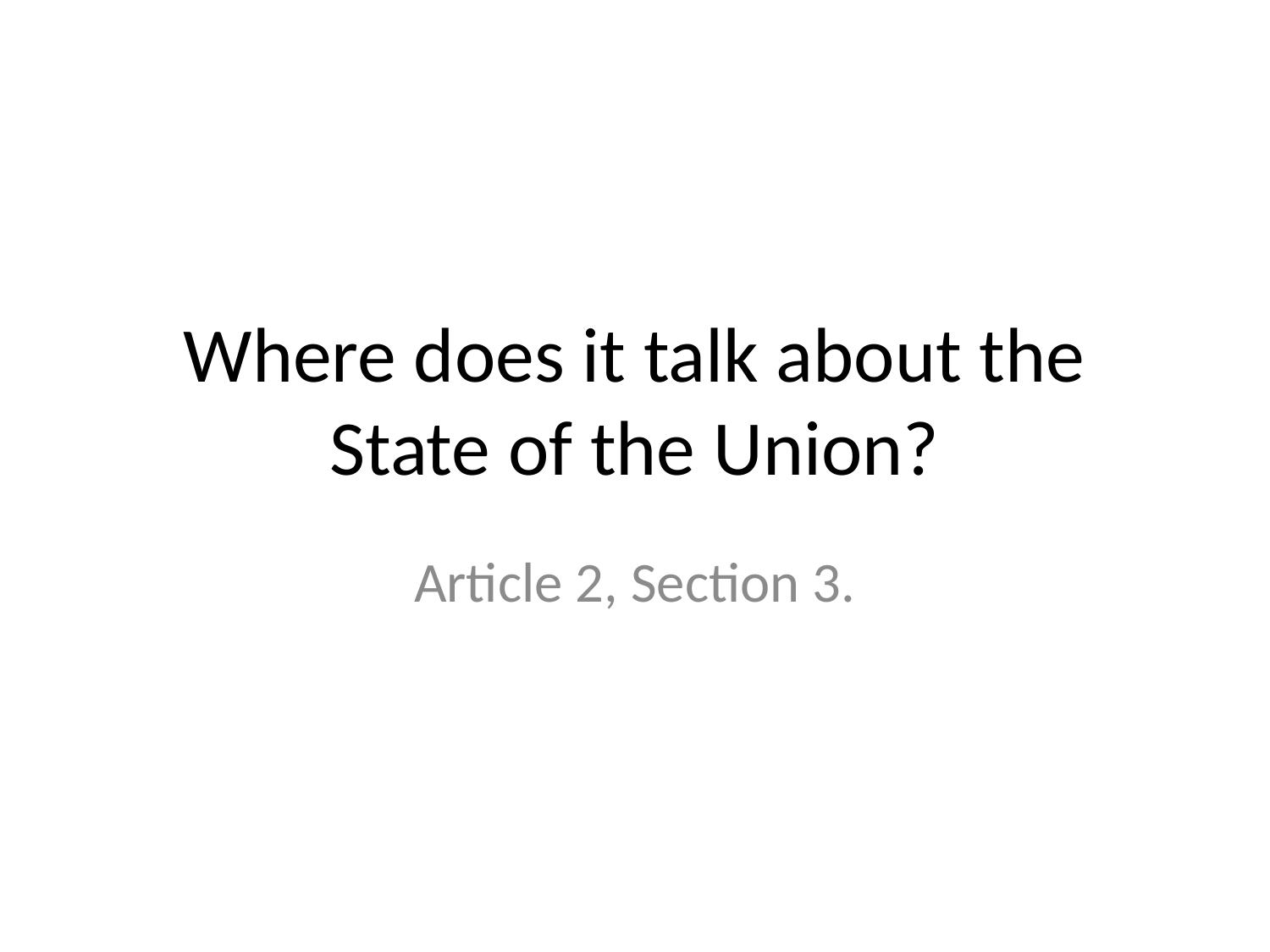

# Where does it talk about the State of the Union?
Article 2, Section 3.